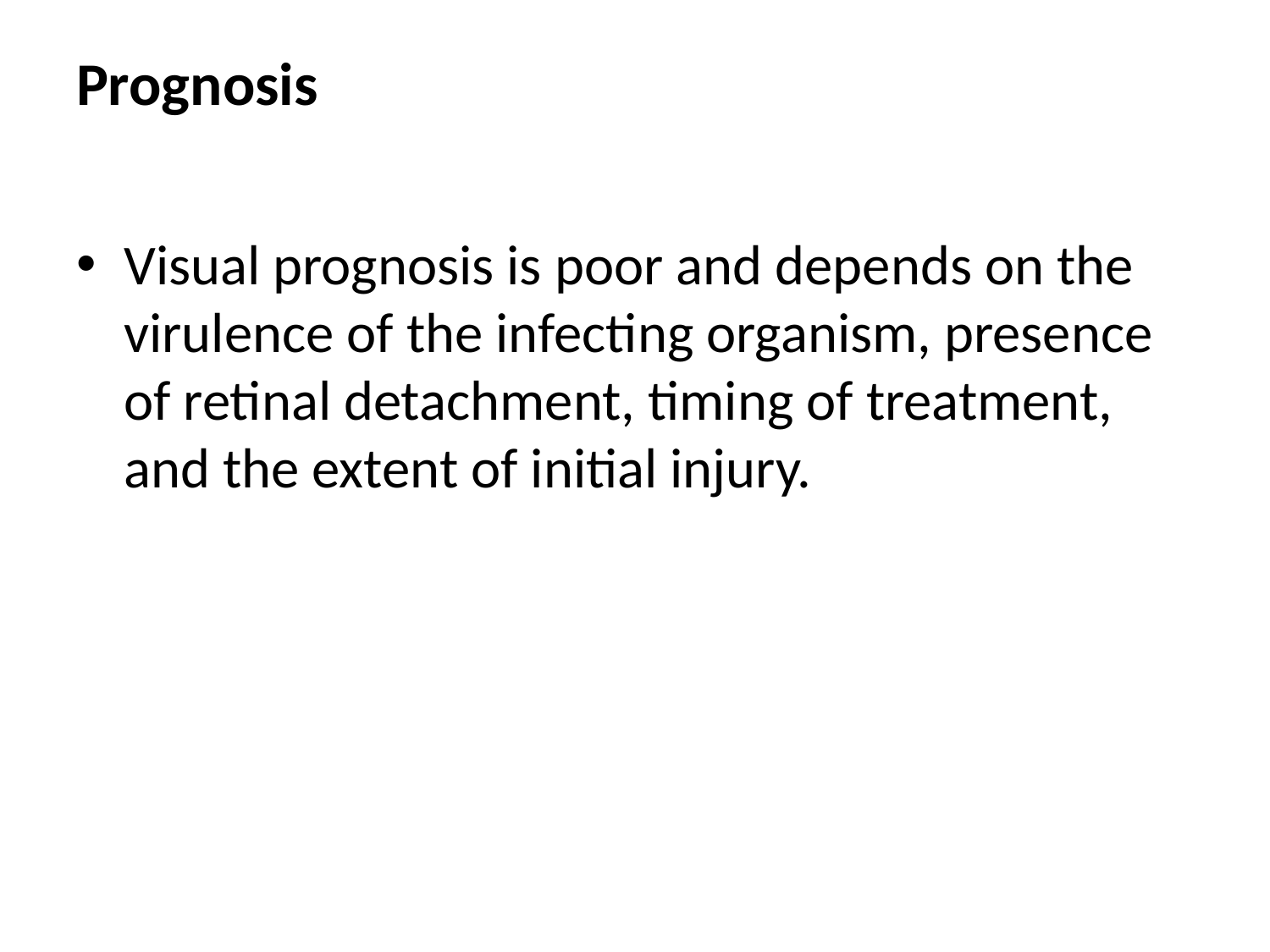

# Prognosis
Visual prognosis is poor and depends on the virulence of the infecting organism, presence of retinal detachment, timing of treatment, and the extent of initial injury.